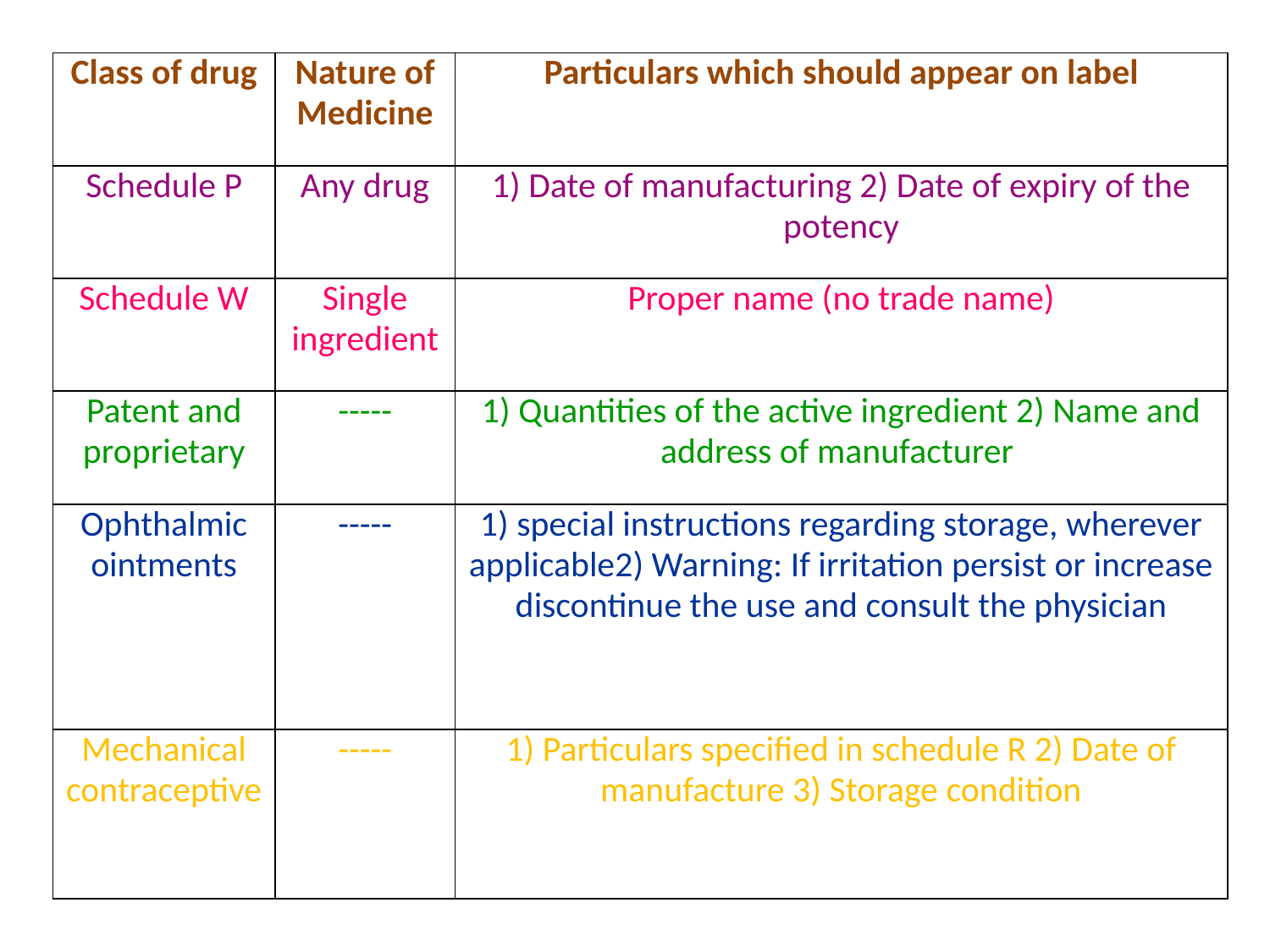

| Class of drug | Nature of Medicine | Particulars which should appear on label |
| --- | --- | --- |
| Schedule P | Any drug | 1) Date of manufacturing 2) Date of expiry of the potency |
| Schedule W | Single ingredient | Proper name (no trade name) |
| Patent and proprietary | ----- | 1) Quantities of the active ingredient 2) Name and address of manufacturer |
| Ophthalmic ointments | ----- | 1) special instructions regarding storage, wherever applicable2) Warning: If irritation persist or increase discontinue the use and consult the physician |
| Mechanical contraceptive | ----- | 1) Particulars specified in schedule R 2) Date of manufacture 3) Storage condition |